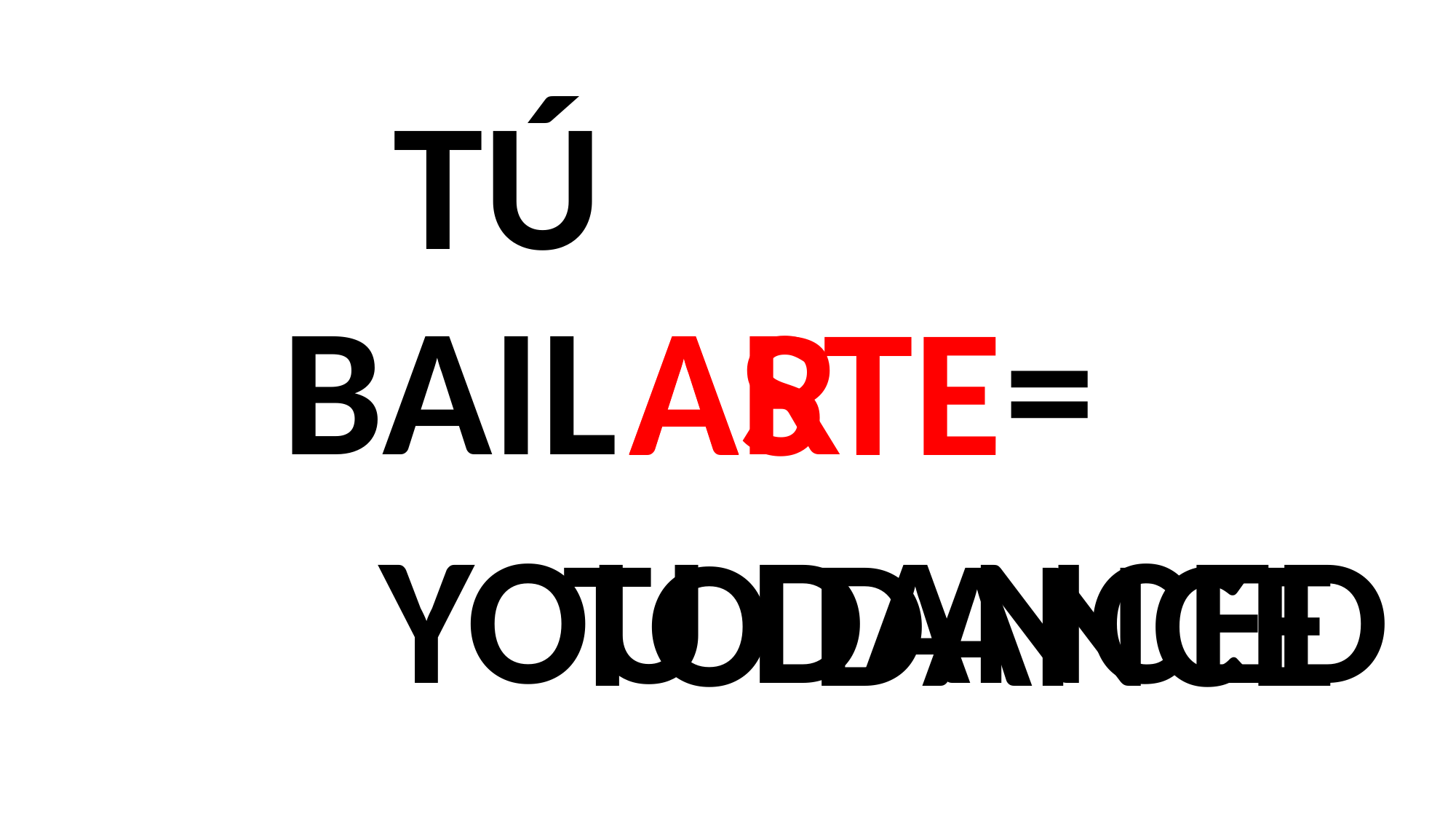

TÚ
=
BAIL
AR
ASTE
YOU DANCED
TO DANCE